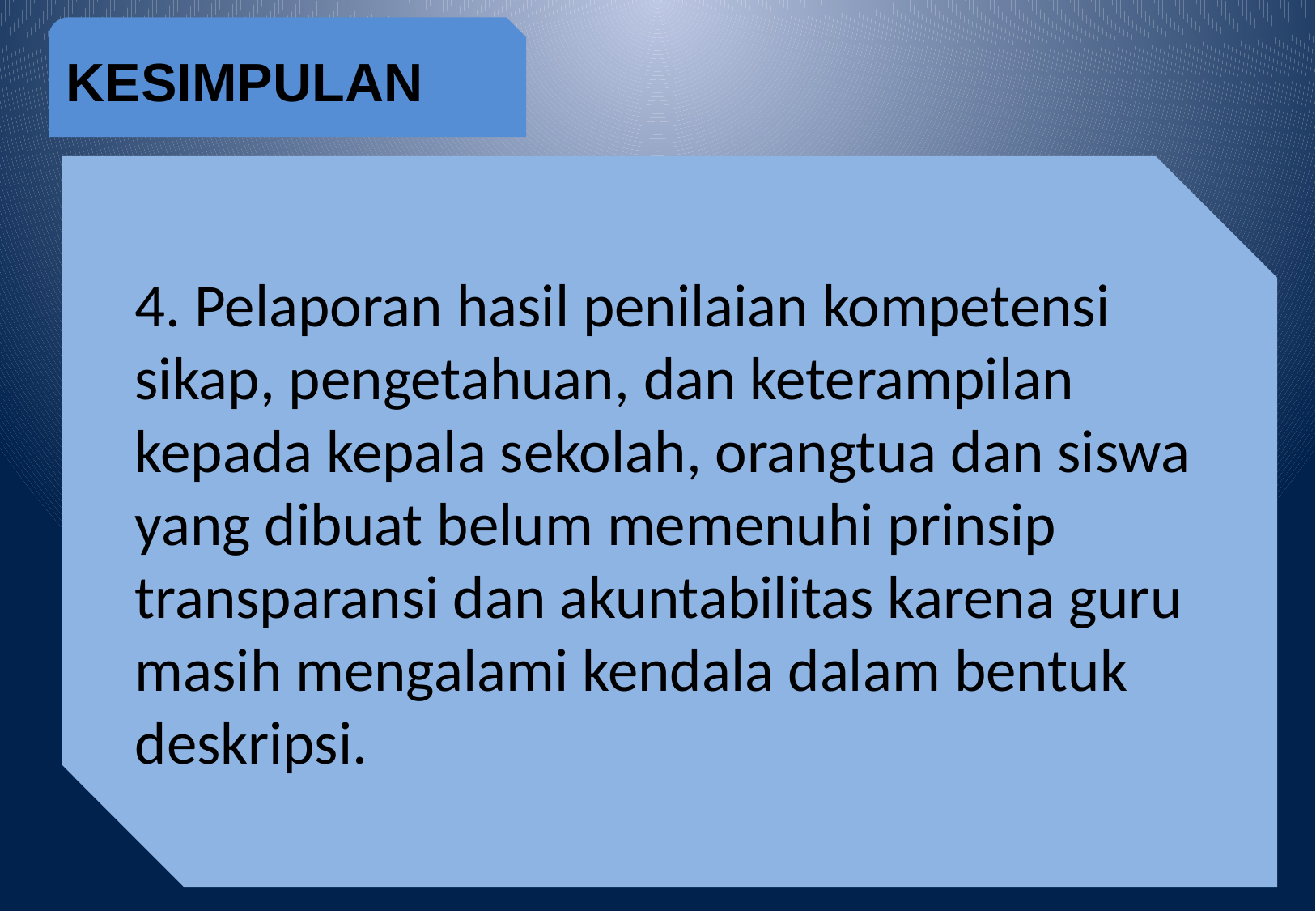

KESIMPULAN
4. Pelaporan hasil penilaian kompetensi sikap, pengetahuan, dan keterampilan kepada kepala sekolah, orangtua dan siswa yang dibuat belum memenuhi prinsip transparansi dan akuntabilitas karena guru  masih mengalami kendala dalam bentuk deskripsi.